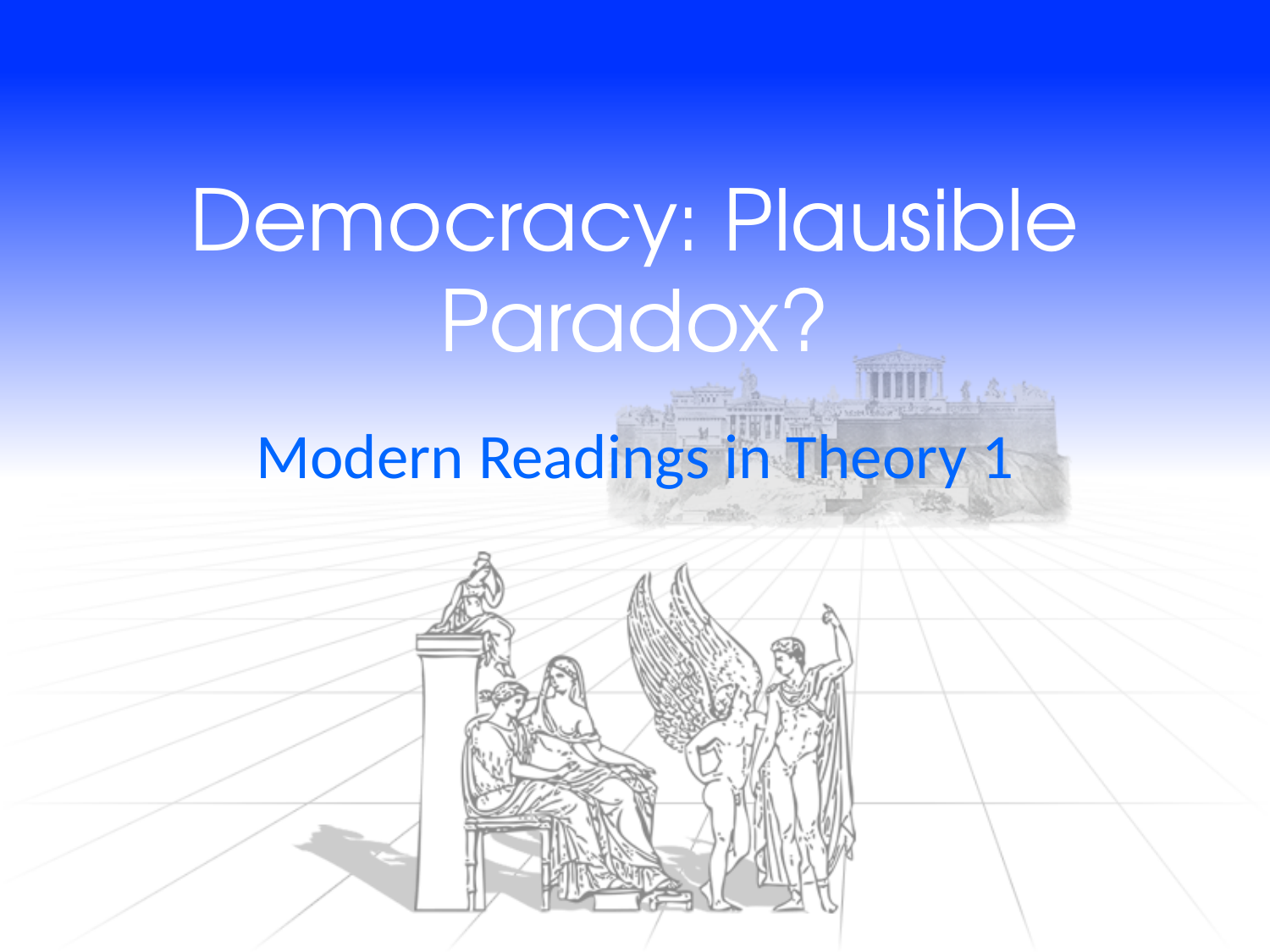

# Democracy: Plausible Paradox?
Modern Readings in Theory 1